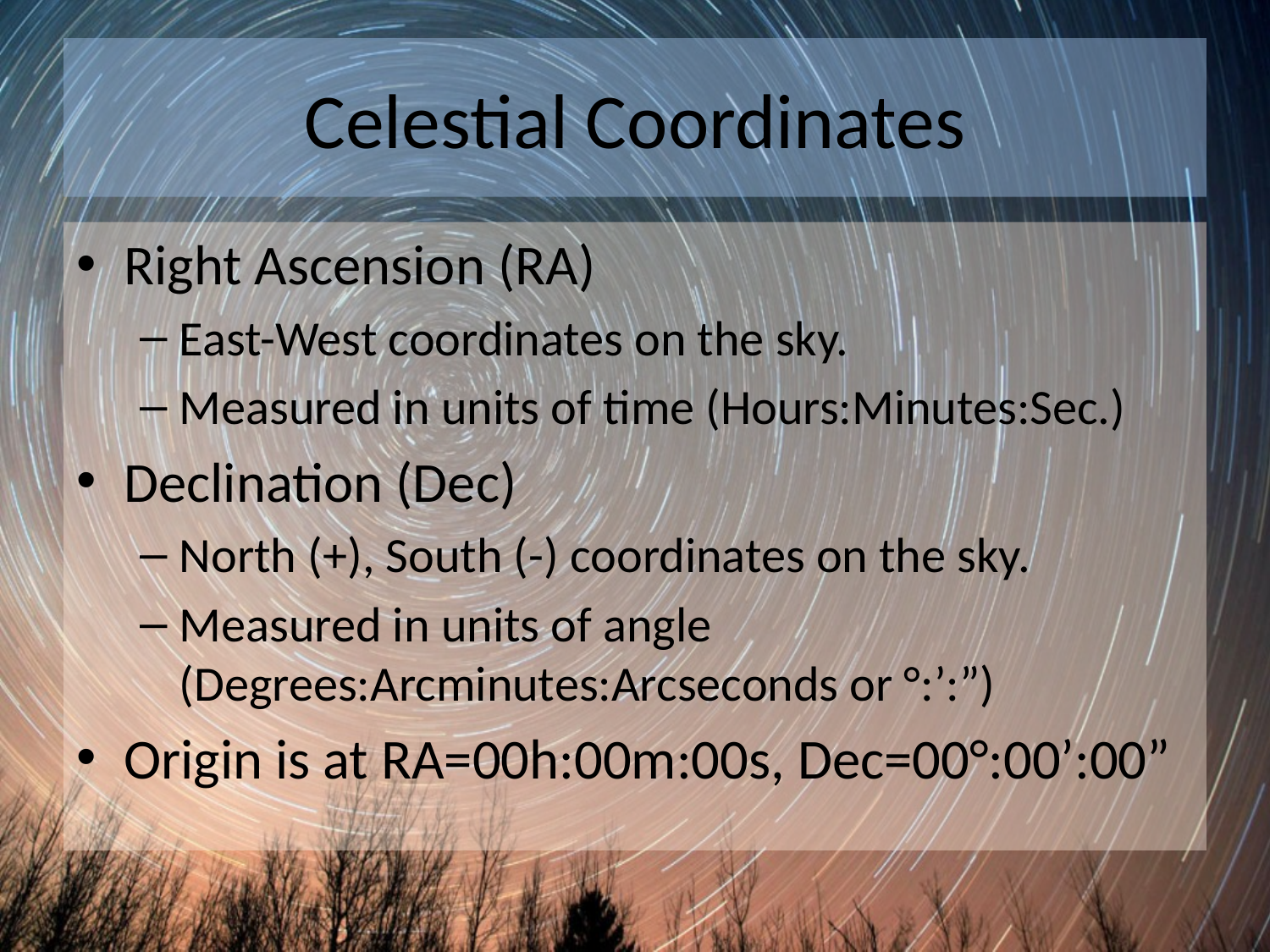

# Celestial Coordinates
Right Ascension (RA)
East-West coordinates on the sky.
Measured in units of time (Hours:Minutes:Sec.)
Declination (Dec)
North (+), South (-) coordinates on the sky.
Measured in units of angle (Degrees:Arcminutes:Arcseconds or °:’:”)
Origin is at RA=00h:00m:00s, Dec=00°:00’:00”